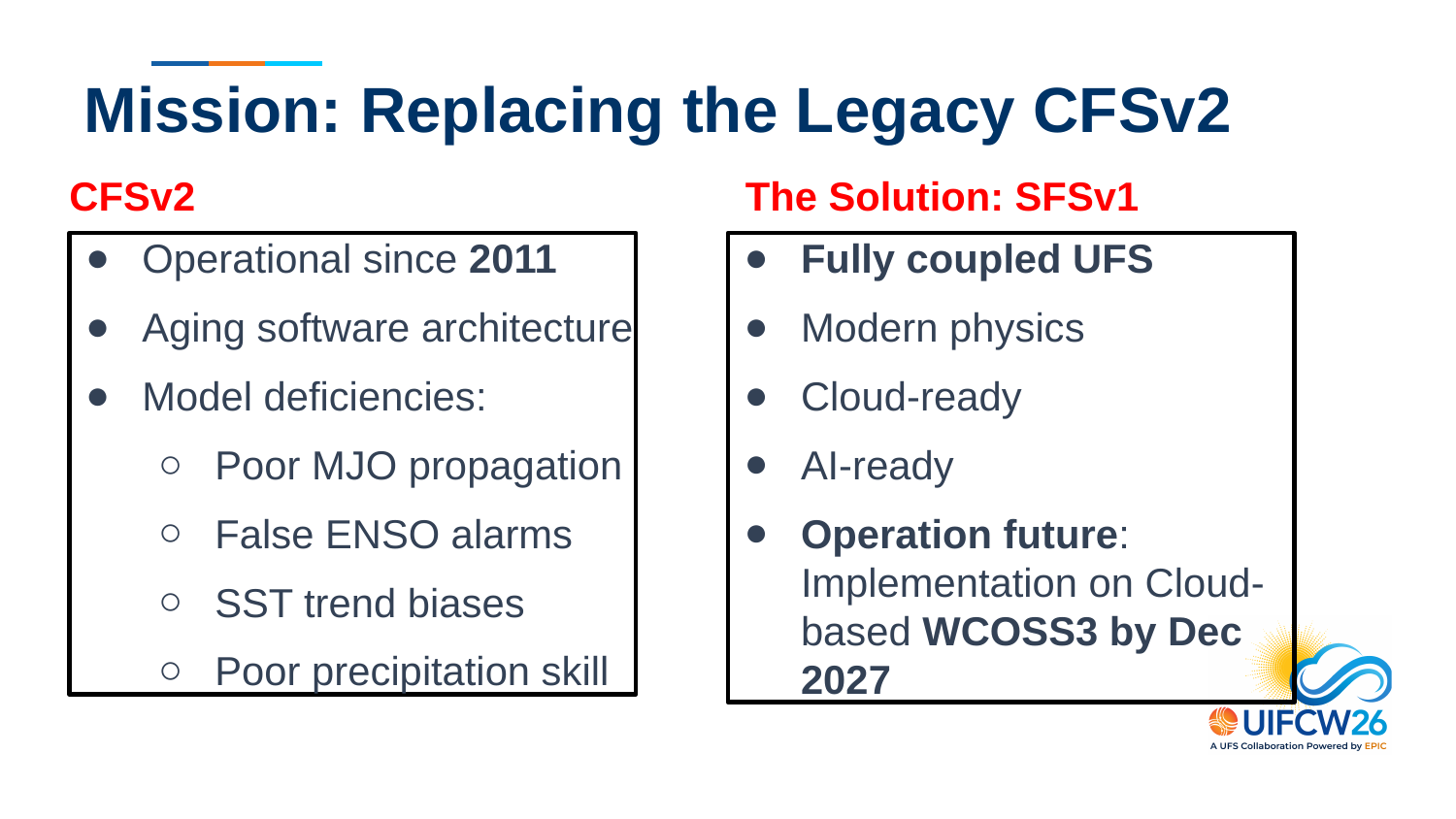

# Mission: Replacing the Legacy CFSv2

The Solution: SFSv1
CFSv2
Operational since 2011
Aging software architecture
Model deficiencies:
Poor MJO propagation
False ENSO alarms
SST trend biases
Poor precipitation skill
Fully coupled UFS
Modern physics
Cloud-ready
AI-ready
Operation future: Implementation on Cloud-based WCOSS3 by Dec 2027